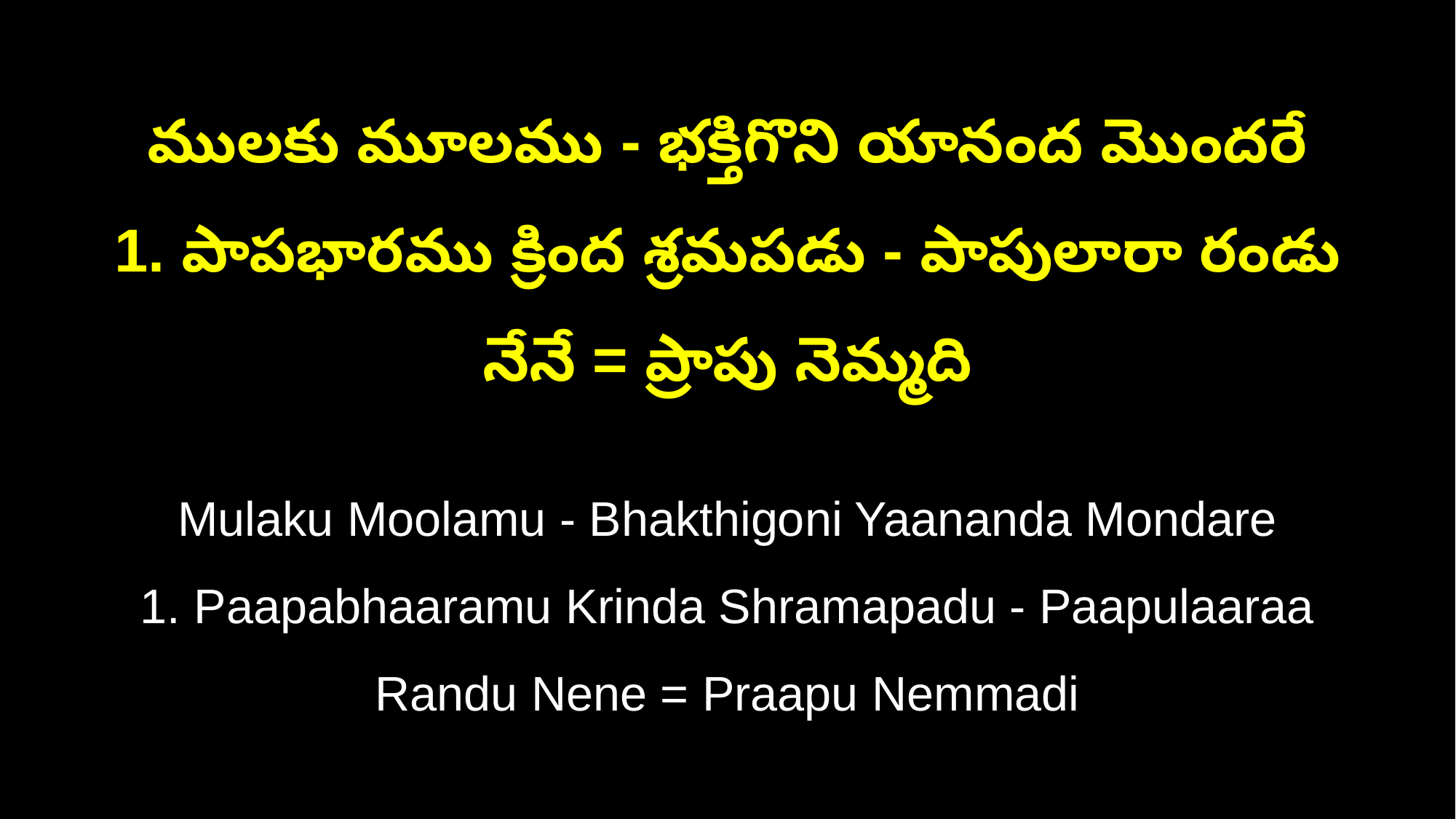

ములకు మూలము - భక్తిగొని యానంద మొందరే
1. పాపభారము క్రింద శ్రమపడు - పాపులారా రండు నేనే = ప్రాపు నెమ్మది
Mulaku Moolamu - Bhakthigoni Yaananda Mondare
1. Paapabhaaramu Krinda Shramapadu - Paapulaaraa Randu Nene = Praapu Nemmadi